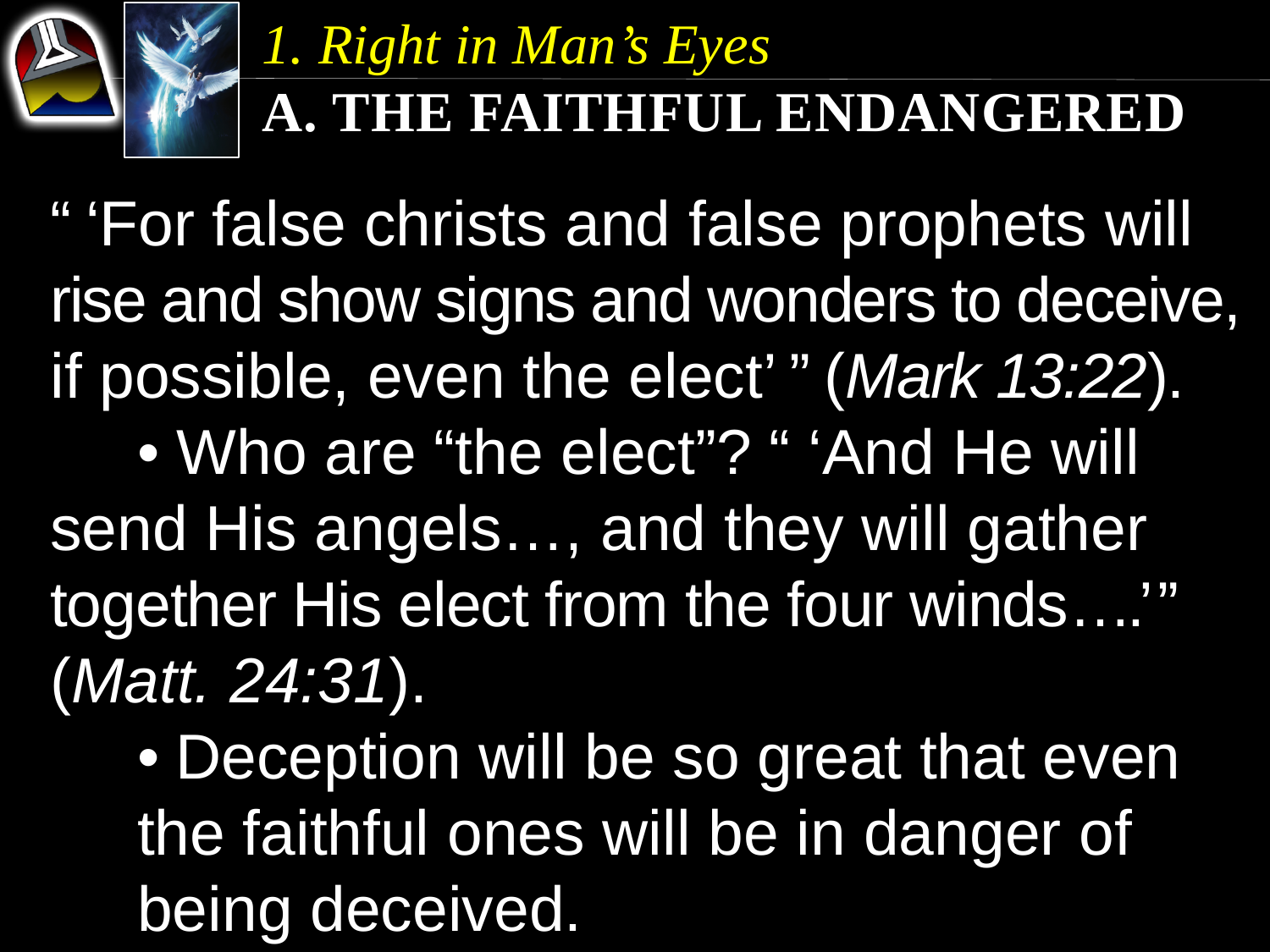

1. Right in Man’s Eyes
a. The Faithful Endangered
“ ‘For false christs and false prophets will   rise and show signs and wonders to deceive, if possible, even the elect’ ” (Mark 13:22).
	• Who are “the elect”? “ ‘And He will 	send His angels…, and they will gather 	together His elect from the four winds….’ ” 	(Matt. 24:31).
	• Deception will be so great that even 	the faithful ones will be in danger of         	being deceived.